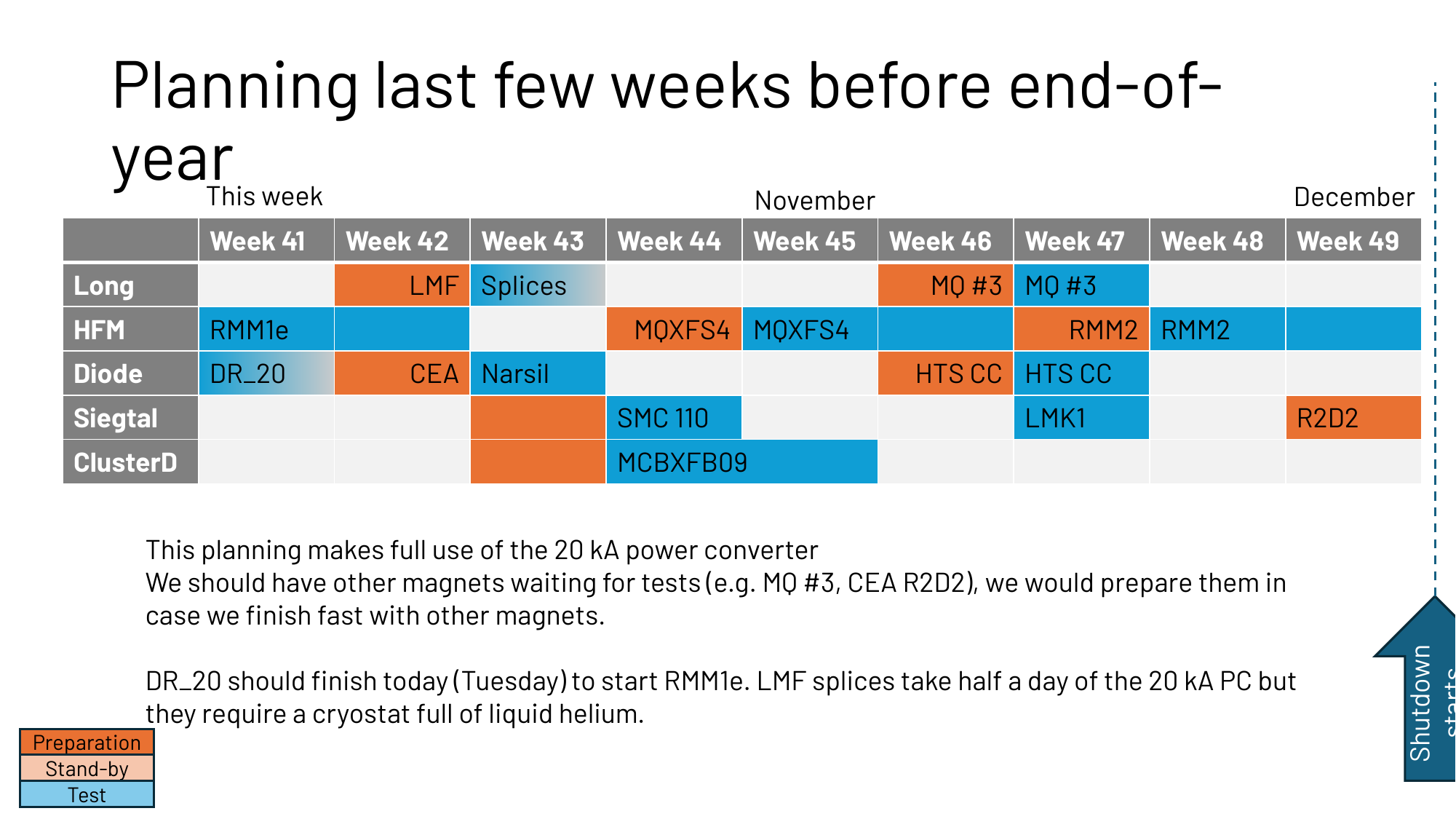

# Planning last few weeks before end-of-year
This week
December
November
|  | Week 41 | Week 42 | Week 43 | Week 44 | Week 45 | Week 46 | Week 47 | Week 48 | Week 49 |
| --- | --- | --- | --- | --- | --- | --- | --- | --- | --- |
| Long |  | LMF | Splices |  |  | MQ #3 | MQ #3 |  |  |
| HFM | RMM1e |  |  | MQXFS4 | MQXFS4 |  | RMM2 | RMM2 |  |
| Diode | DR\_20 | CEA | Narsil |  |  | HTS CC | HTS CC |  |  |
| Siegtal |  |  |  | SMC 110 |  |  | LMK1 |  | R2D2 |
| ClusterD |  |  |  | MCBXFB09 |  |  |  |  |  |
This planning makes full use of the 20 kA power converter
We should have other magnets waiting for tests (e.g. MQ #3, CEA R2D2), we would prepare them in case we finish fast with other magnets.

DR_20 should finish today (Tuesday) to start RMM1e. LMF splices take half a day of the 20 kA PC but they require a cryostat full of liquid helium.
Shutdown starts
Preparation
Stand-by
Test